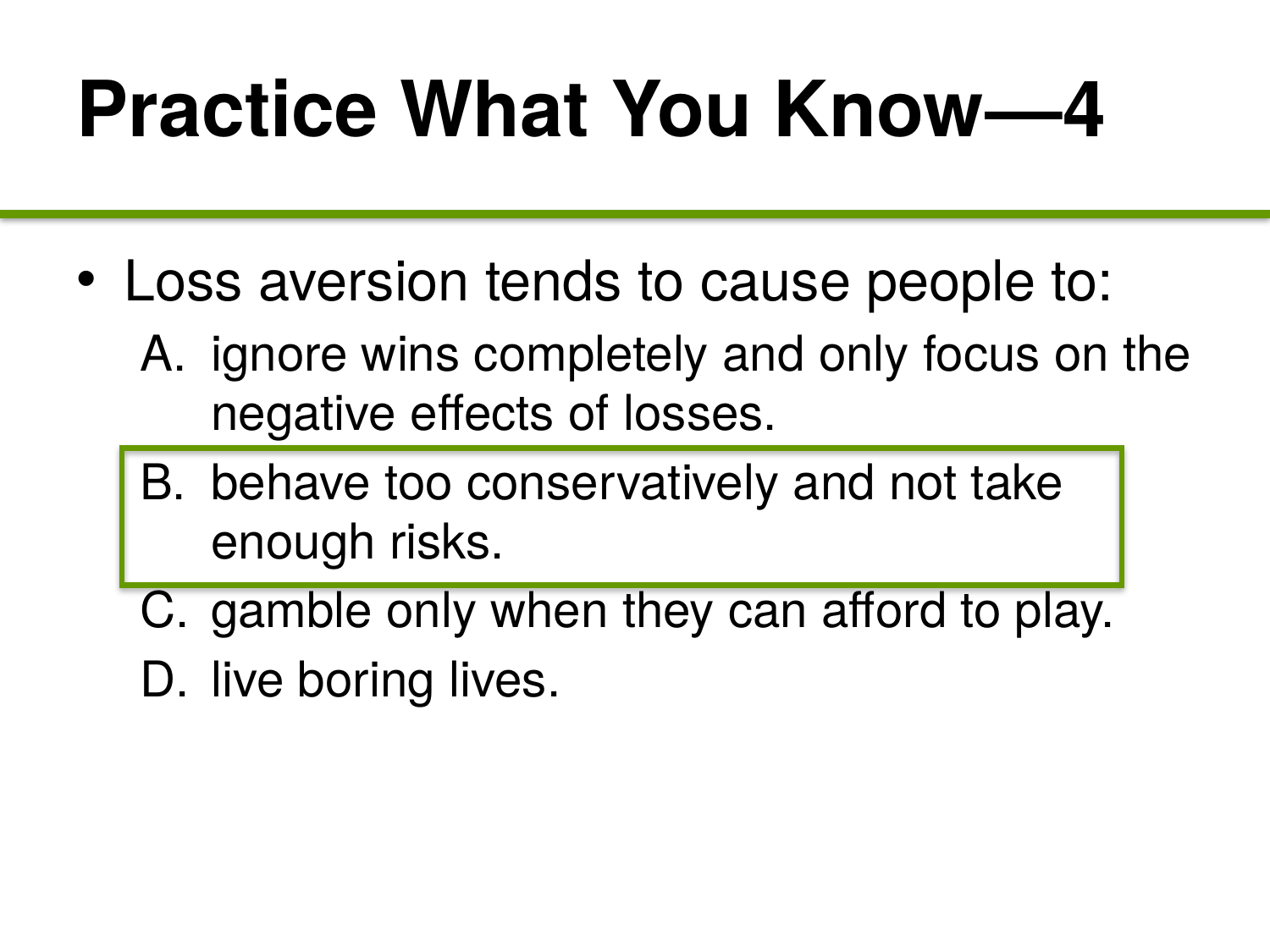

# Practice What You Know—4
Loss aversion tends to cause people to:
ignore wins completely and only focus on the negative effects of losses.
behave too conservatively and not take enough risks.
gamble only when they can afford to play.
live boring lives.